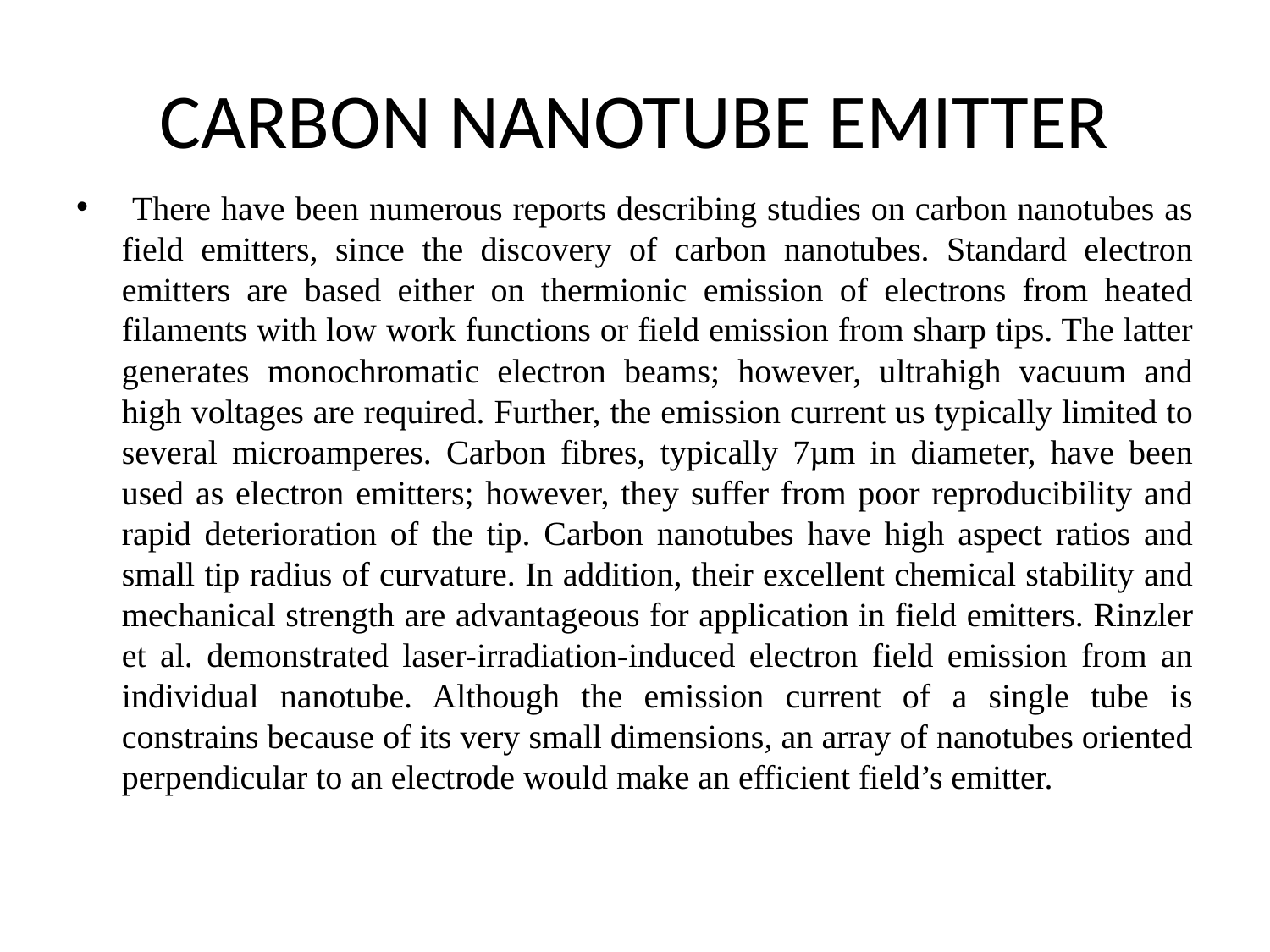

# CARBON NANOTUBE EMITTER
 There have been numerous reports describing studies on carbon nanotubes as field emitters, since the discovery of carbon nanotubes. Standard electron emitters are based either on thermionic emission of electrons from heated filaments with low work functions or field emission from sharp tips. The latter generates monochromatic electron beams; however, ultrahigh vacuum and high voltages are required. Further, the emission current us typically limited to several microamperes. Carbon fibres, typically 7µm in diameter, have been used as electron emitters; however, they suffer from poor reproducibility and rapid deterioration of the tip. Carbon nanotubes have high aspect ratios and small tip radius of curvature. In addition, their excellent chemical stability and mechanical strength are advantageous for application in field emitters. Rinzler et al. demonstrated laser-irradiation-induced electron field emission from an individual nanotube. Although the emission current of a single tube is constrains because of its very small dimensions, an array of nanotubes oriented perpendicular to an electrode would make an efficient field’s emitter.